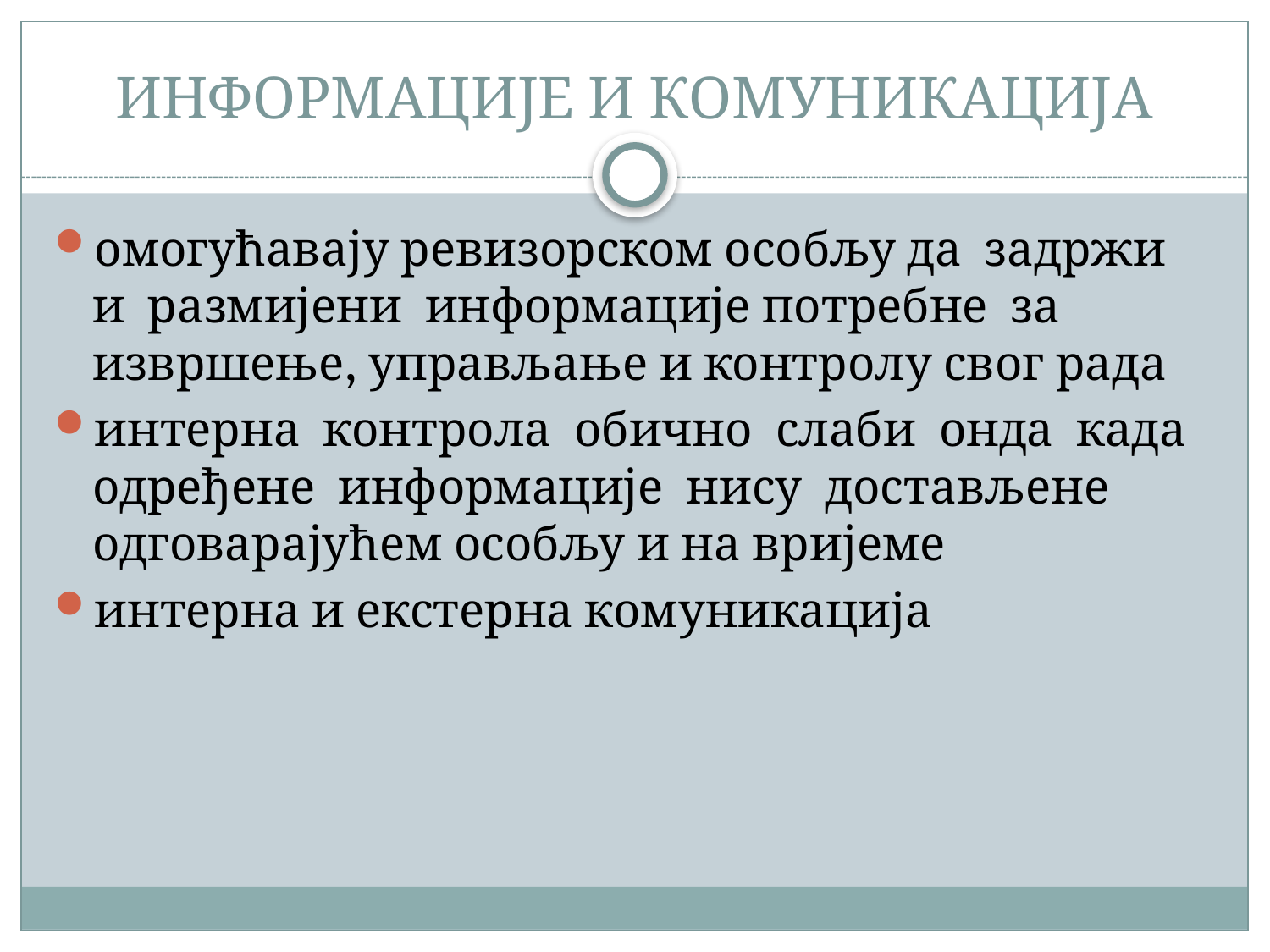

# ИНФОРМАЦИЈЕ И КОМУНИКАЦИЈА
омогућавају ревизорском особљу да  задржи  и  размијени  информације потребне  за извршење, управљање и контролу свог рада
интерна  контрола  обично  слаби  онда  када  одређене  информације  нису  достављене  одговарајућем особљу и на вријеме
интерна и екстерна комуникација